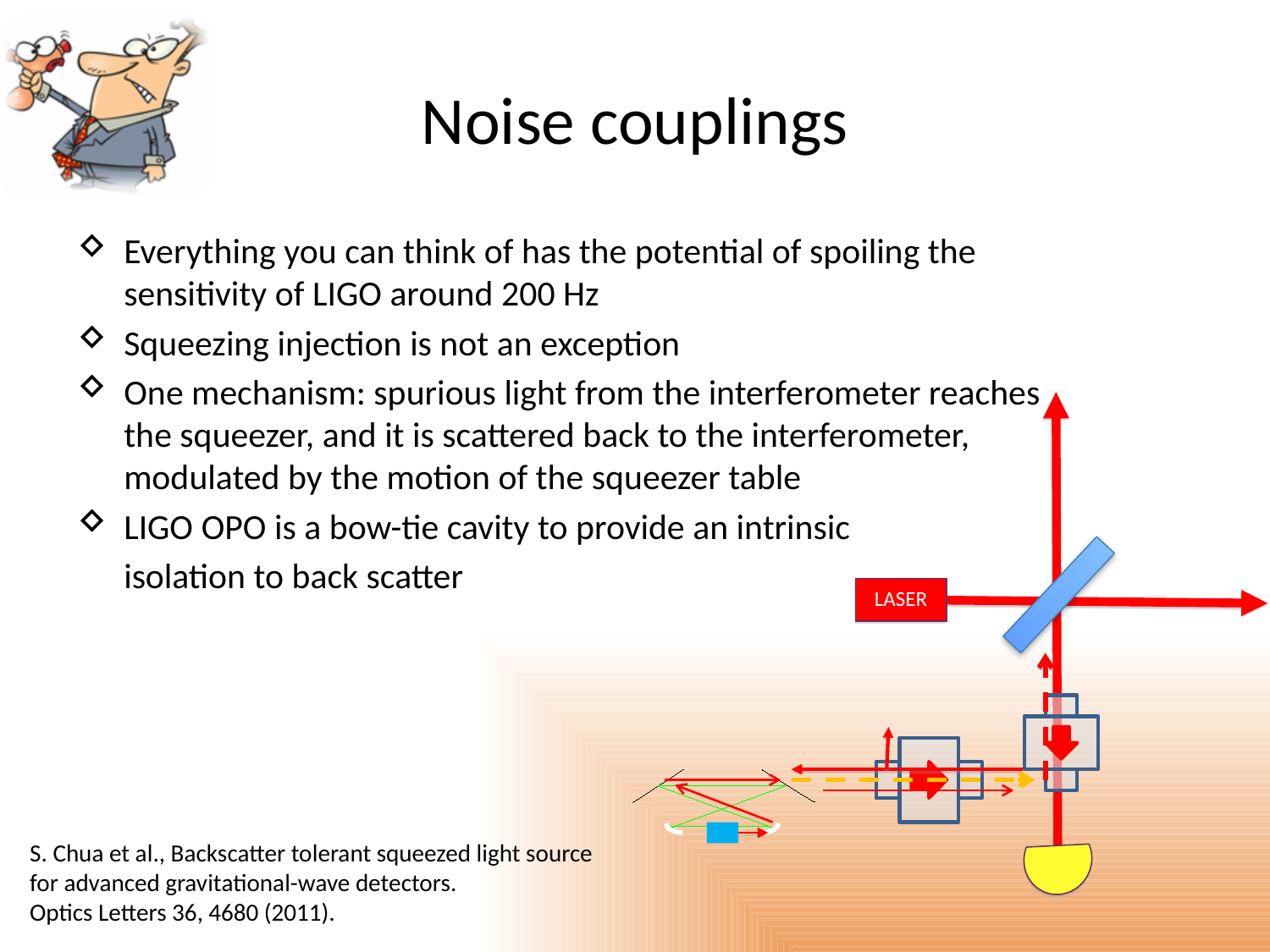

# Noise couplings
Everything you can think of has the potential of spoiling the sensitivity of LIGO around 200 Hz
Squeezing injection is not an exception
One mechanism: spurious light from the interferometer reaches the squeezer, and it is scattered back to the interferometer, modulated by the motion of the squeezer table
LIGO OPO is a bow-tie cavity to provide an intrinsic
	isolation to back scatter

LASER

S. Chua et al., Backscatter tolerant squeezed light source
for advanced gravitational-wave detectors.
Optics Letters 36, 4680 (2011).